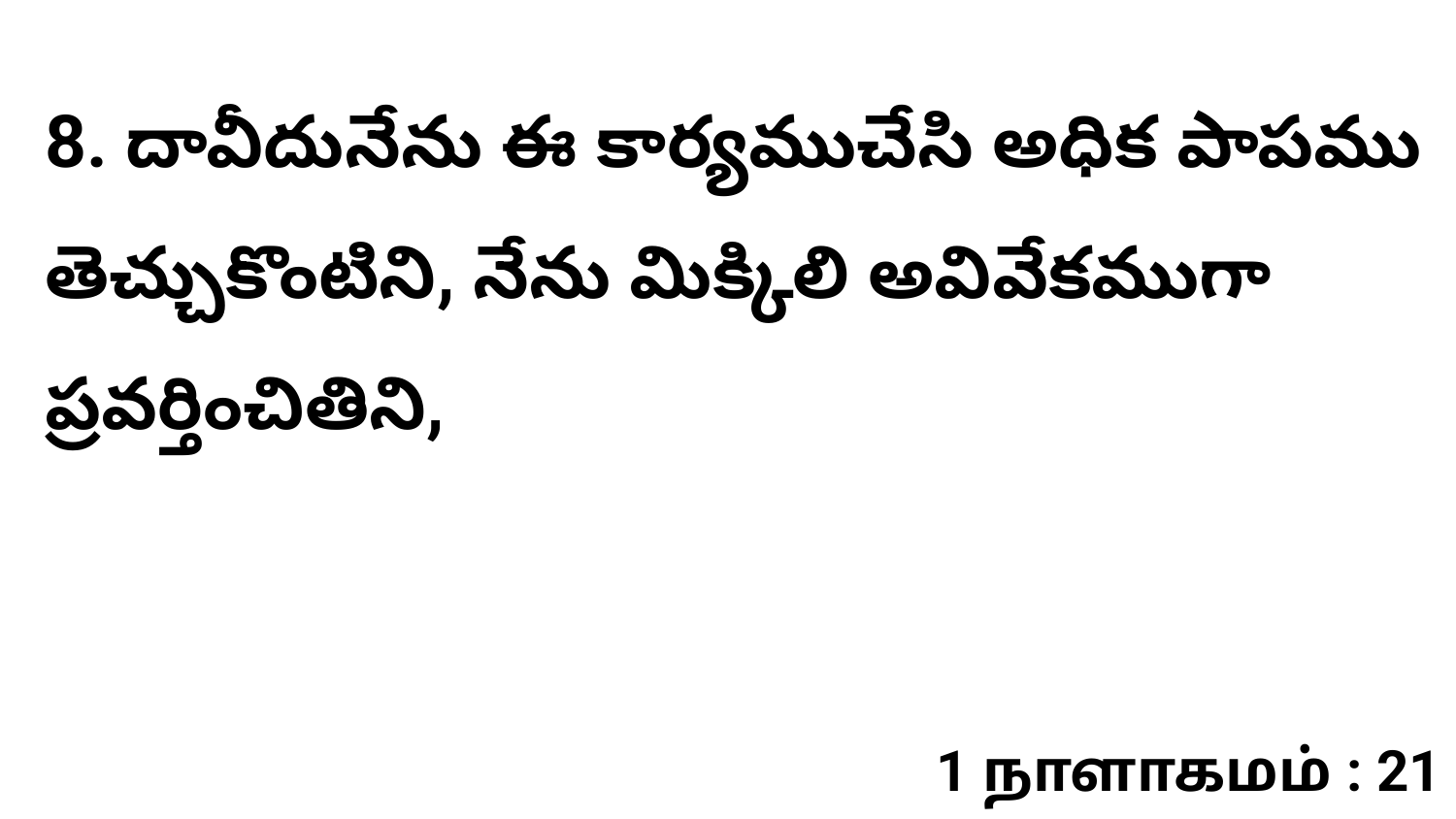

8. దావీదునేను ఈ కార్యముచేసి అధిక పాపము తెచ్చుకొంటిని, నేను మిక్కిలి అవివేకముగా ప్రవర్తించితిని,
1 நாளாகமம் : 21